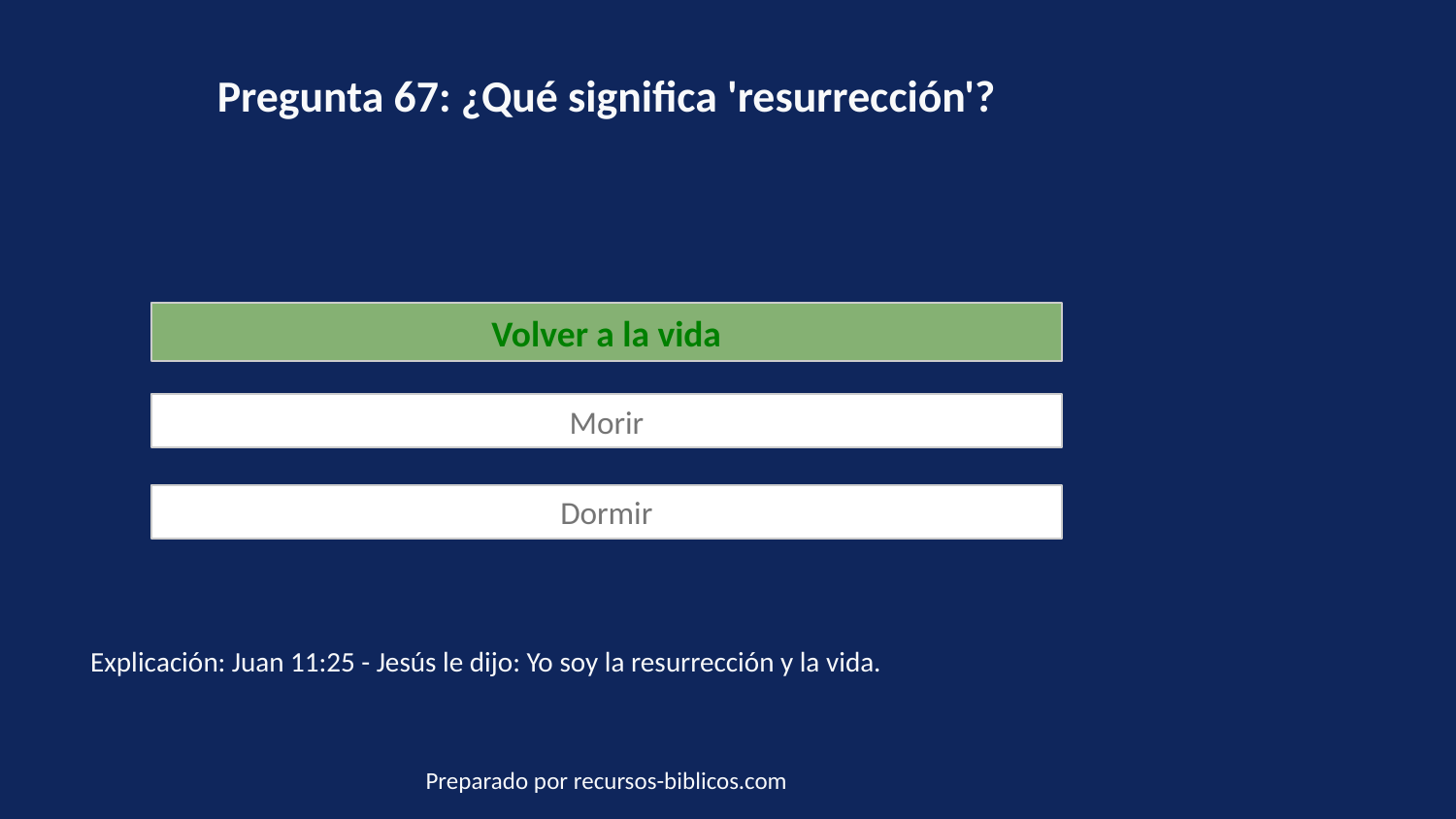

Pregunta 67: ¿Qué significa 'resurrección'?
Volver a la vida
Morir
Dormir
Explicación: Juan 11:25 - Jesús le dijo: Yo soy la resurrección y la vida.
Preparado por recursos-biblicos.com